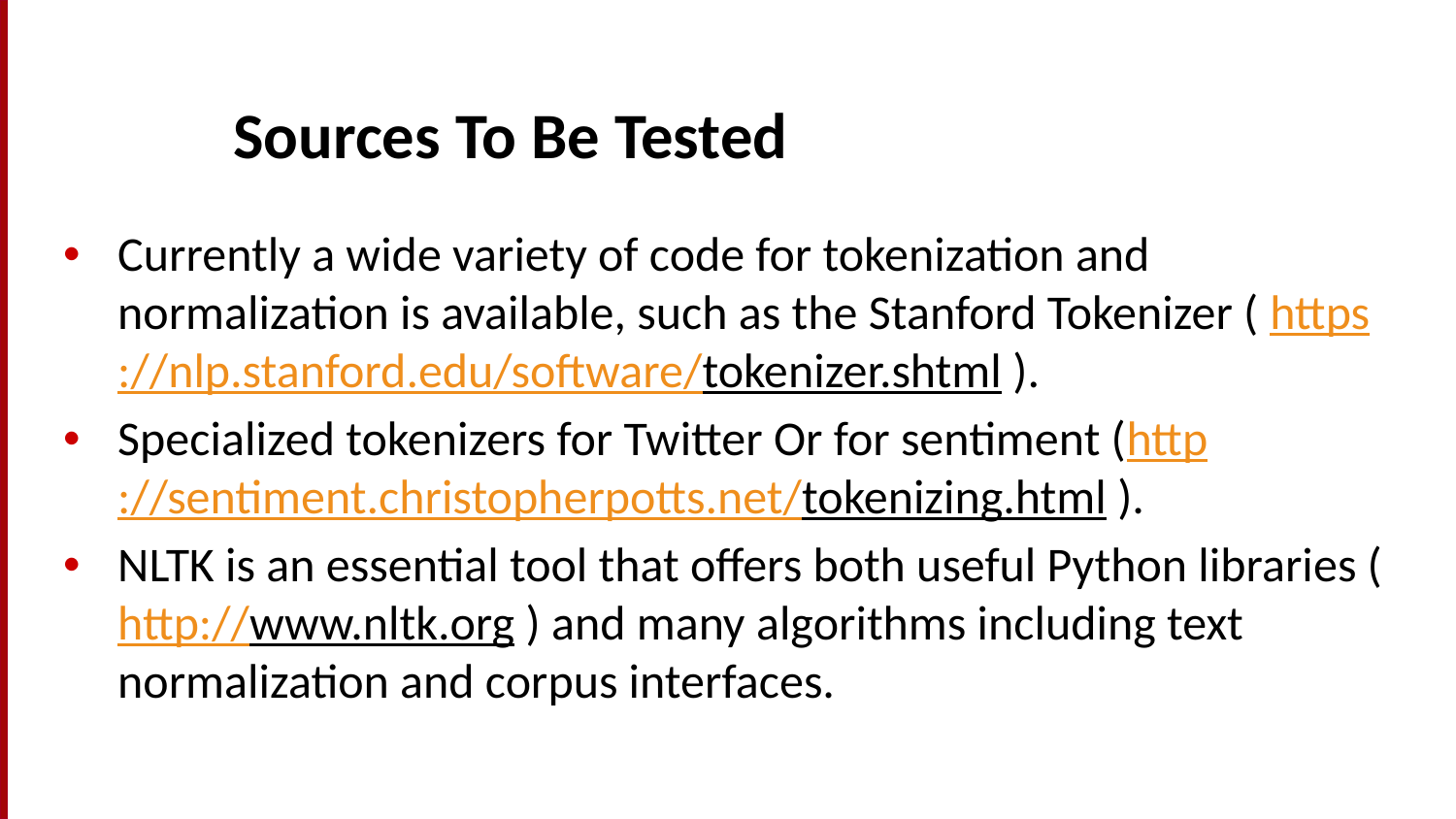

# Sources To Be Tested
Currently a wide variety of code for tokenization and normalization is available, such as the Stanford Tokenizer ( https://nlp.stanford.edu/software/tokenizer.shtml ).
Specialized tokenizers for Twitter Or for sentiment (http://sentiment.christopherpotts.net/tokenizing.html ).
NLTK is an essential tool that offers both useful Python libraries ( http://www.nltk.org ) and many algorithms including text normalization and corpus interfaces.